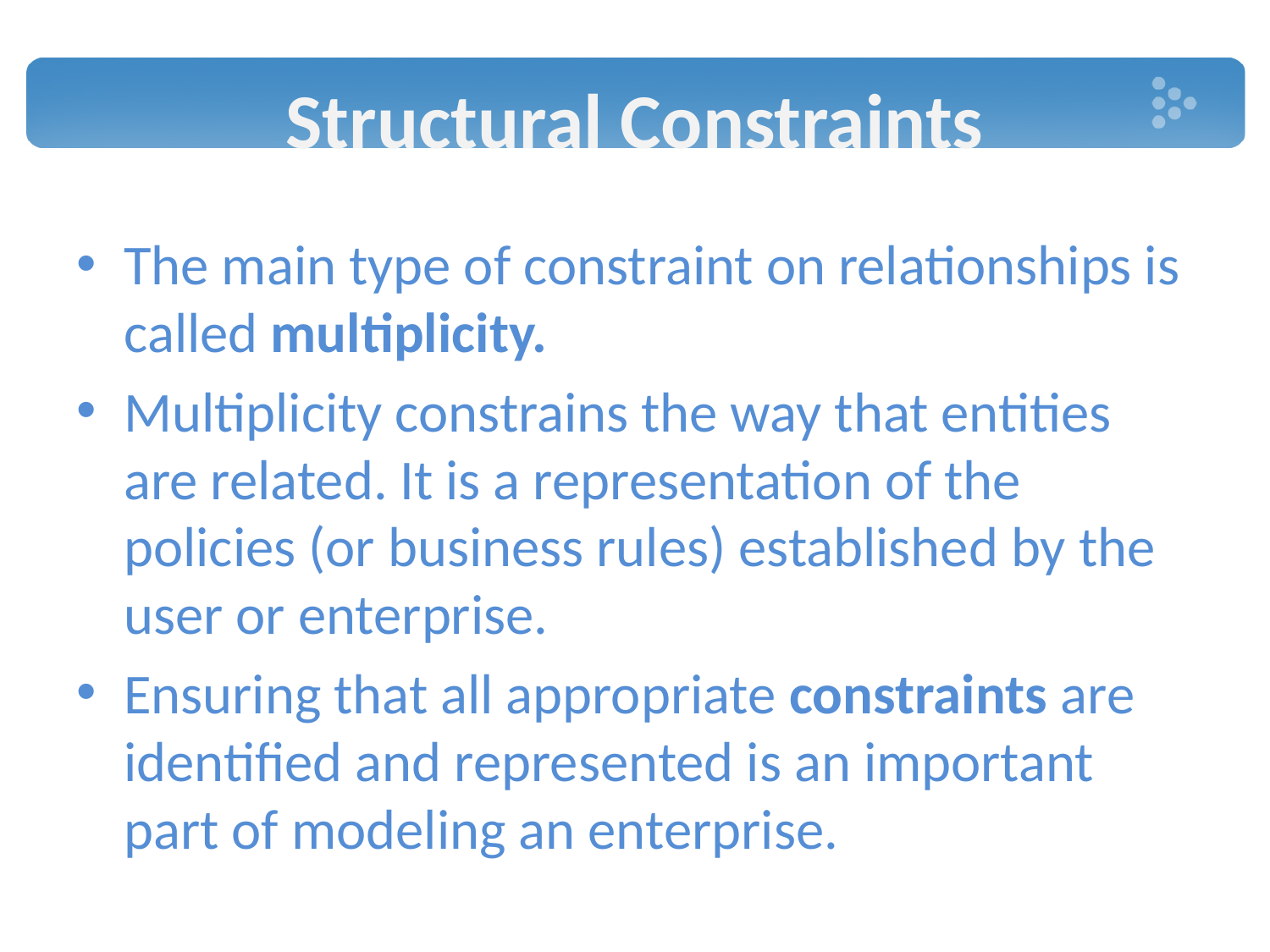

# Structural Constraints
The main type of constraint on relationships is called multiplicity.
Multiplicity constrains the way that entities are related. It is a representation of the policies (or business rules) established by the user or enterprise.
Ensuring that all appropriate constraints are identified and represented is an important part of modeling an enterprise.